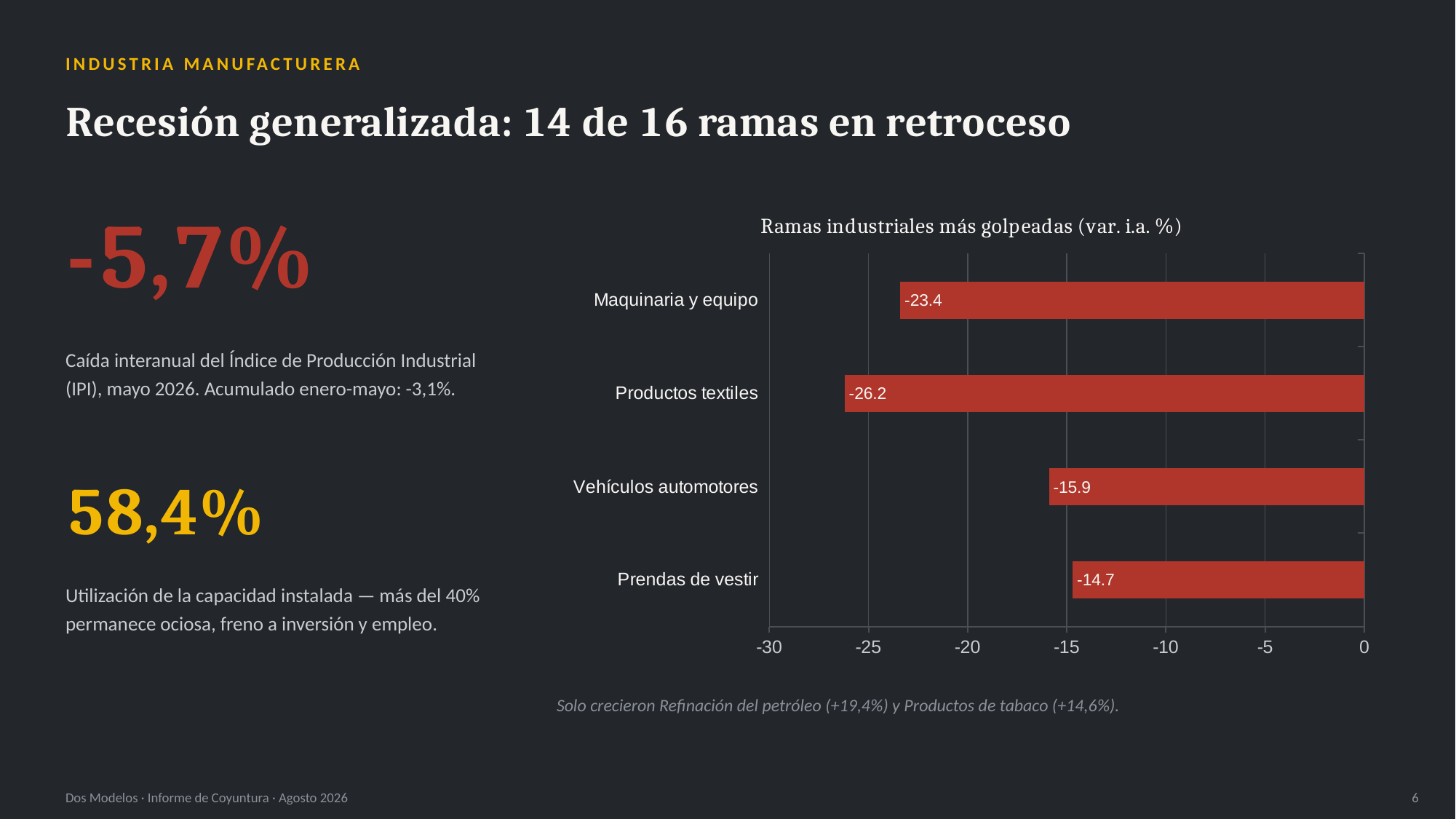

INDUSTRIA MANUFACTURERA
Recesión generalizada: 14 de 16 ramas en retroceso
-5,7%

### Chart: Ramas industriales más golpeadas (var. i.a. %)

| Category | Caída i.a. (%) |
|---|---|
| Prendas de vestir | -14.7 |
| Vehículos automotores | -15.9 |
| Productos textiles | -26.2 |
| Maquinaria y equipo | -23.4 |
Caída interanual del Índice de Producción Industrial (IPI), mayo 2026. Acumulado enero-mayo: -3,1%.
58,4%
Utilización de la capacidad instalada — más del 40% permanece ociosa, freno a inversión y empleo.
Solo crecieron Refinación del petróleo (+19,4%) y Productos de tabaco (+14,6%).
Dos Modelos · Informe de Coyuntura · Agosto 2026
6